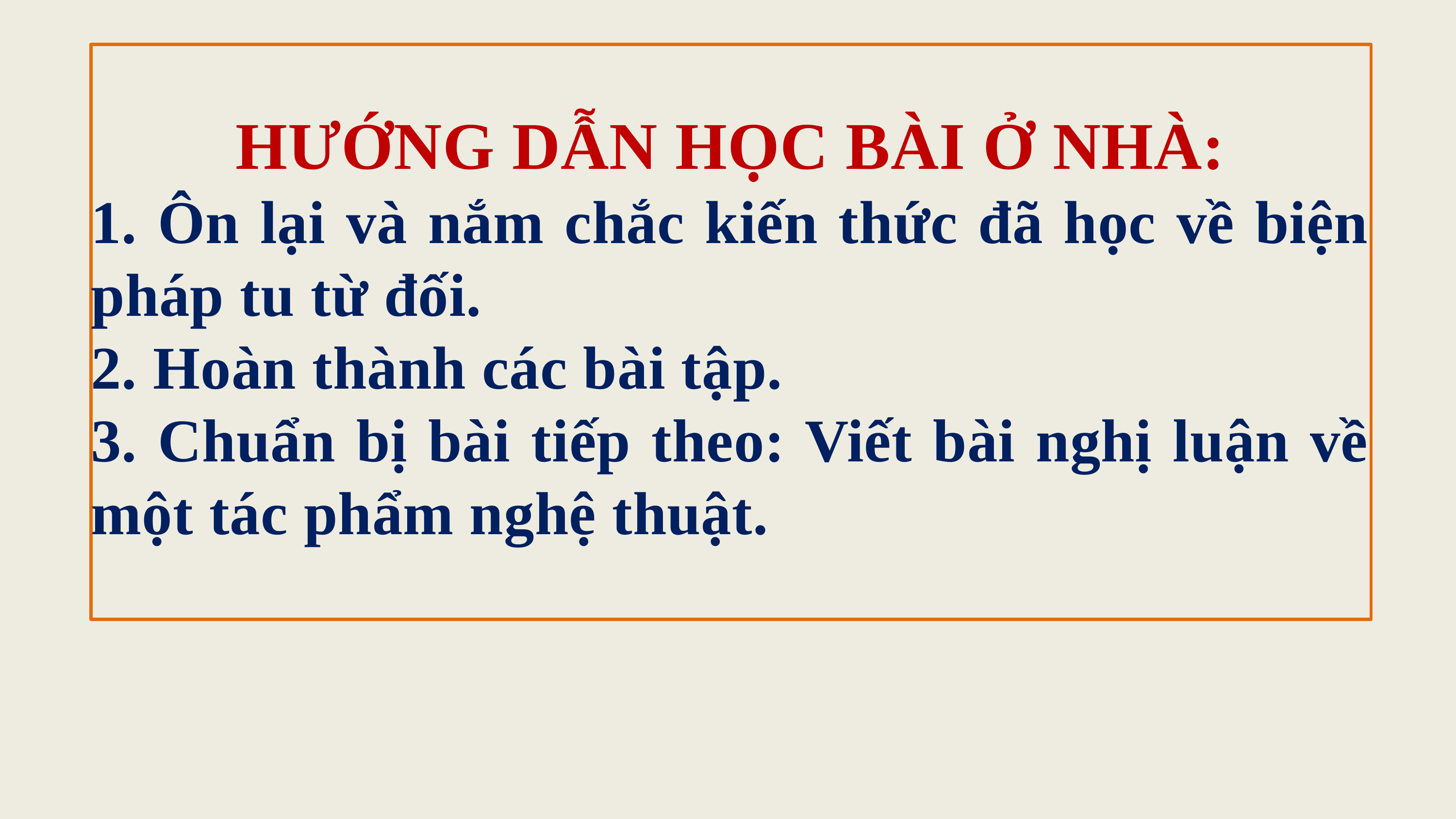

HƯỚNG DẪN HỌC BÀI Ở NHÀ:
1. Ôn lại và nắm chắc kiến thức đã học về biện pháp tu từ đối.
2. Hoàn thành các bài tập.
3. Chuẩn bị bài tiếp theo: Viết bài nghị luận về một tác phẩm nghệ thuật.